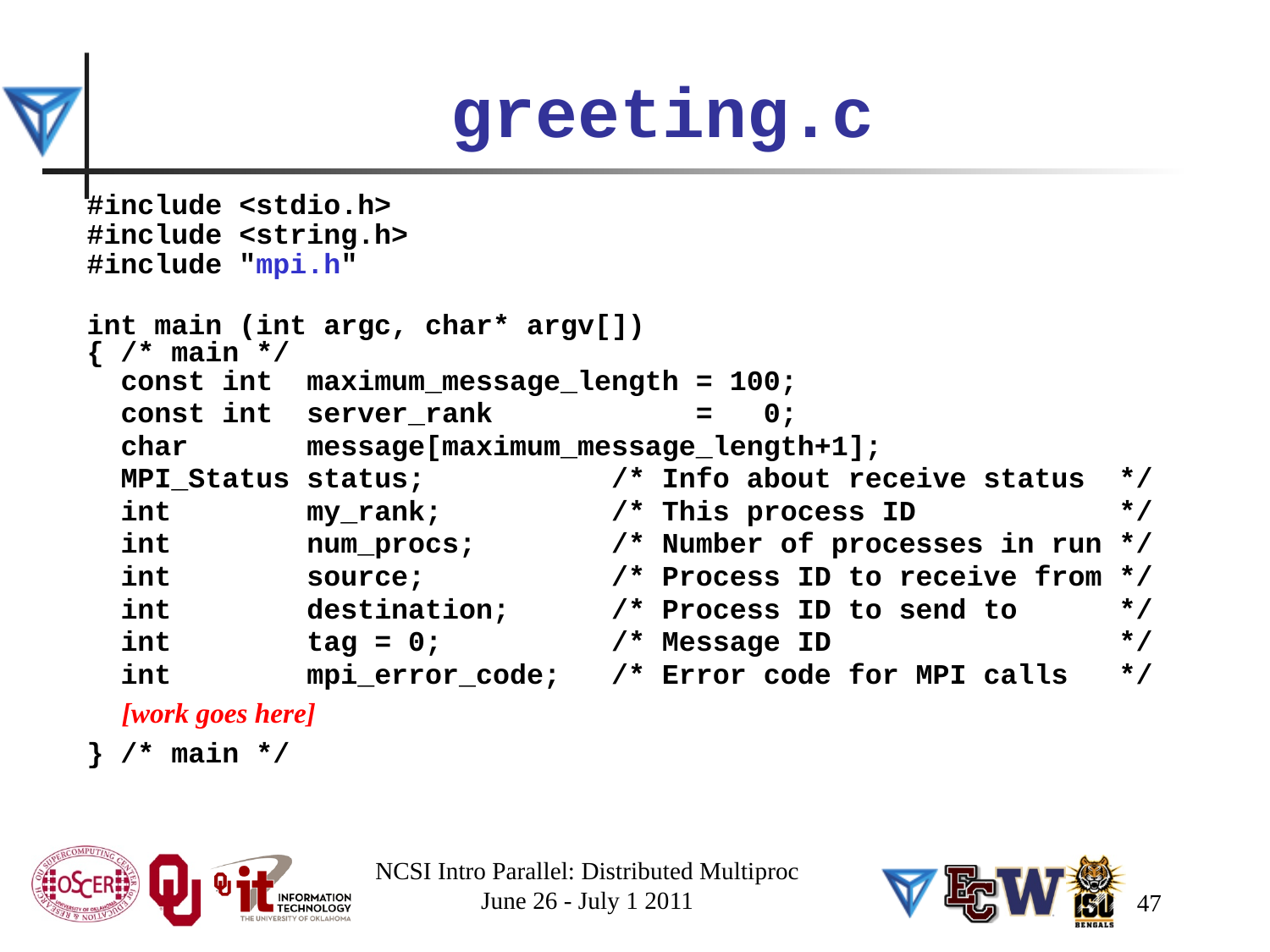

# greeting.c
#include <stdio.h>
#include <string.h>
#include "mpi.h"

int main (int argc, char* argv[])
{ /* main */
  const int  maximum_message_length = 100;
  const int  server_rank            =   0;
  char       message[maximum_message_length+1];
  MPI_Status status;           /* Info about receive status  */
  int        my_rank;          /* This process ID            */
  int        num_procs;        /* Number of processes in run */
  int        source;           /* Process ID to receive from */
  int        destination;      /* Process ID to send to      */
  int        tag = 0;          /* Message ID                 */
  int        mpi_error_code;   /* Error code for MPI calls   */
     [work goes here]
} /* main */
NCSI Intro Parallel: Distributed Multiproc
June 26 - July 1 2011
47